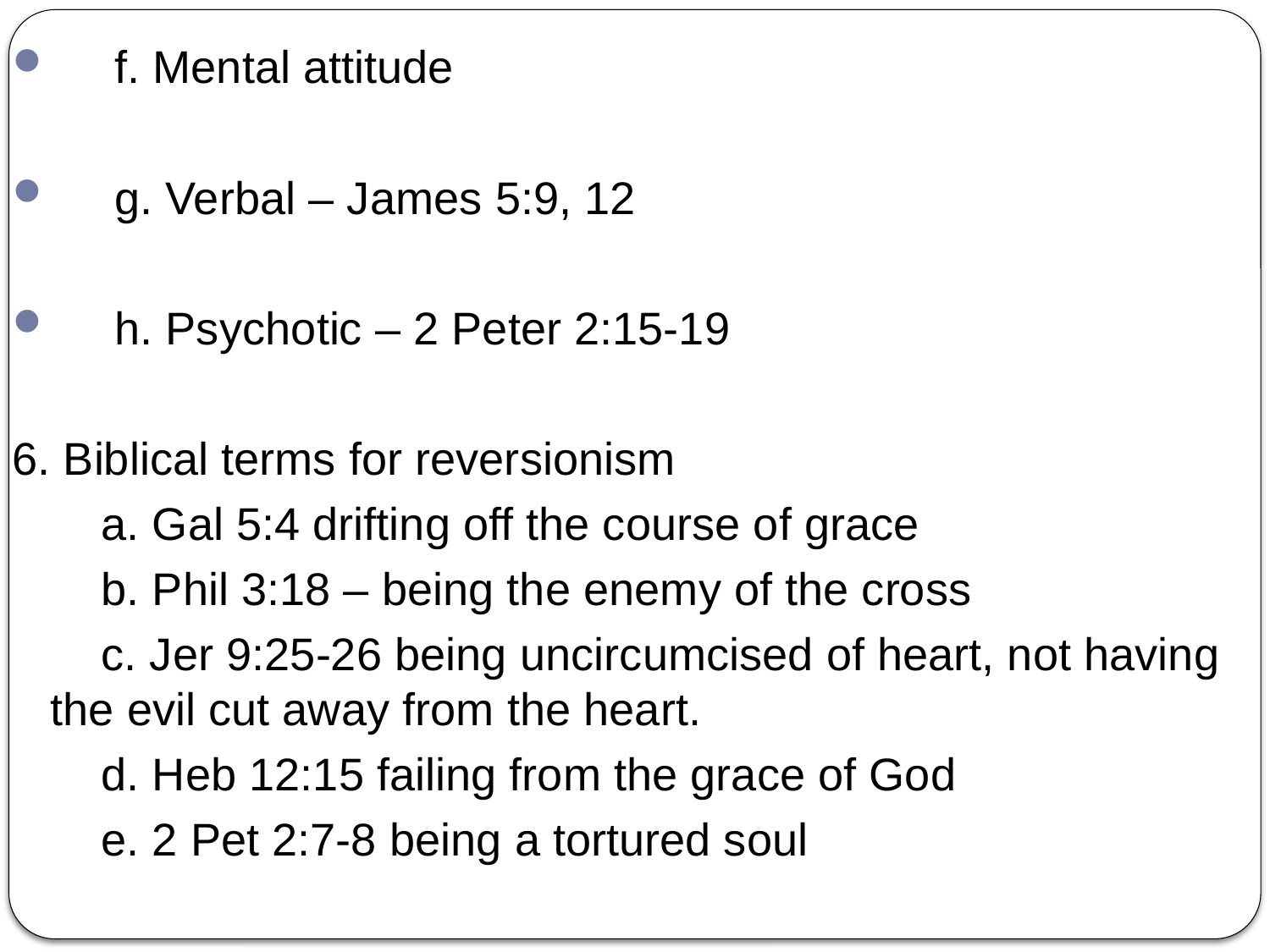

f. Mental attitude

     g. Verbal – James 5:9, 12

     h. Psychotic – 2 Peter 2:15-19

6. Biblical terms for reversionism
       a. Gal 5:4 drifting off the course of grace
       b. Phil 3:18 – being the enemy of the cross
       c. Jer 9:25-26 being uncircumcised of heart, not having the evil cut away from the heart.
       d. Heb 12:15 failing from the grace of God
       e. 2 Pet 2:7-8 being a tortured soul